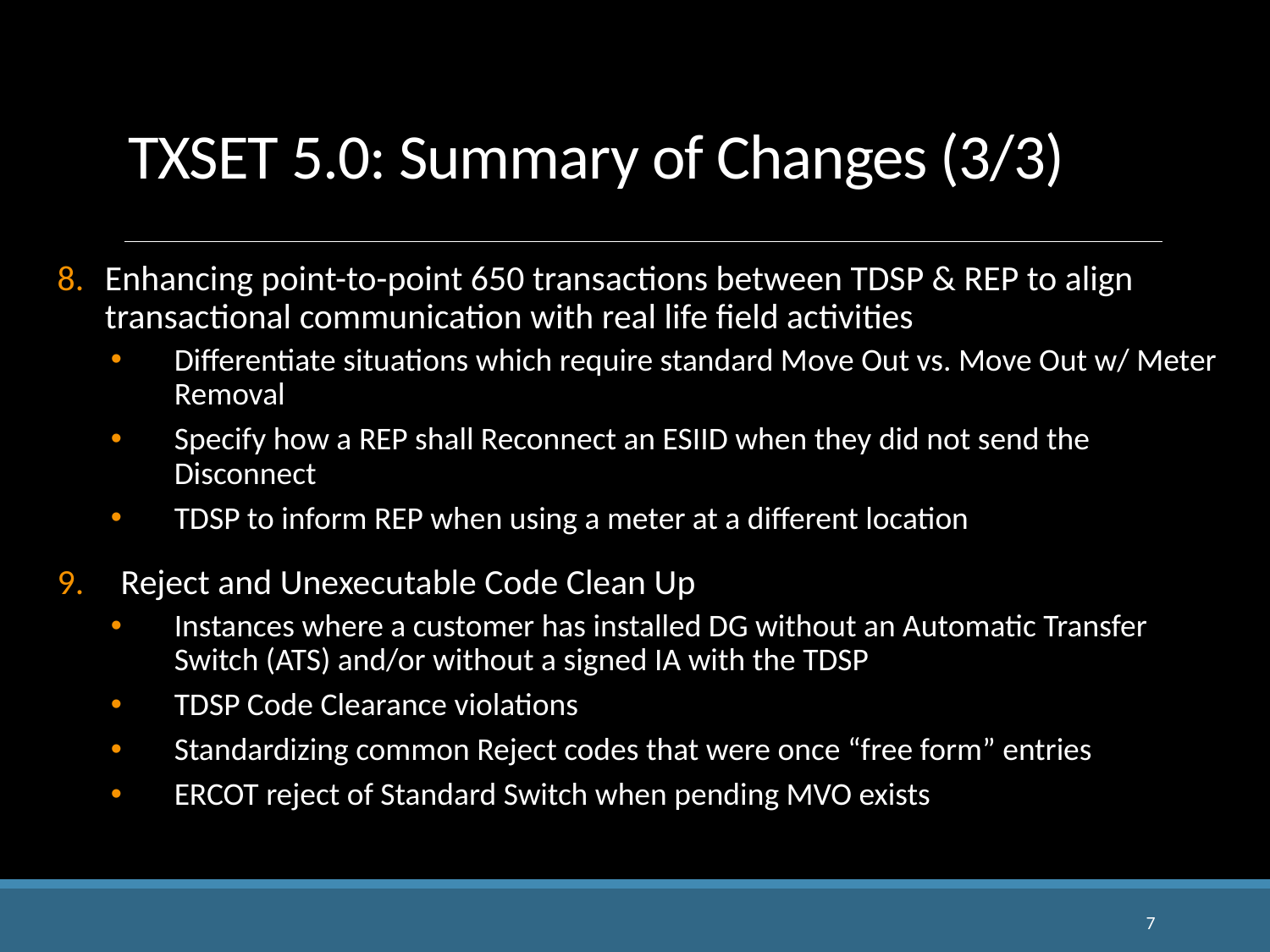

TXSET 5.0: Summary of Changes (3/3)
Enhancing point-to-point 650 transactions between TDSP & REP to align transactional communication with real life field activities
Differentiate situations which require standard Move Out vs. Move Out w/ Meter Removal
Specify how a REP shall Reconnect an ESIID when they did not send the Disconnect
TDSP to inform REP when using a meter at a different location
Reject and Unexecutable Code Clean Up
Instances where a customer has installed DG without an Automatic Transfer Switch (ATS) and/or without a signed IA with the TDSP
TDSP Code Clearance violations
Standardizing common Reject codes that were once “free form” entries
ERCOT reject of Standard Switch when pending MVO exists

7